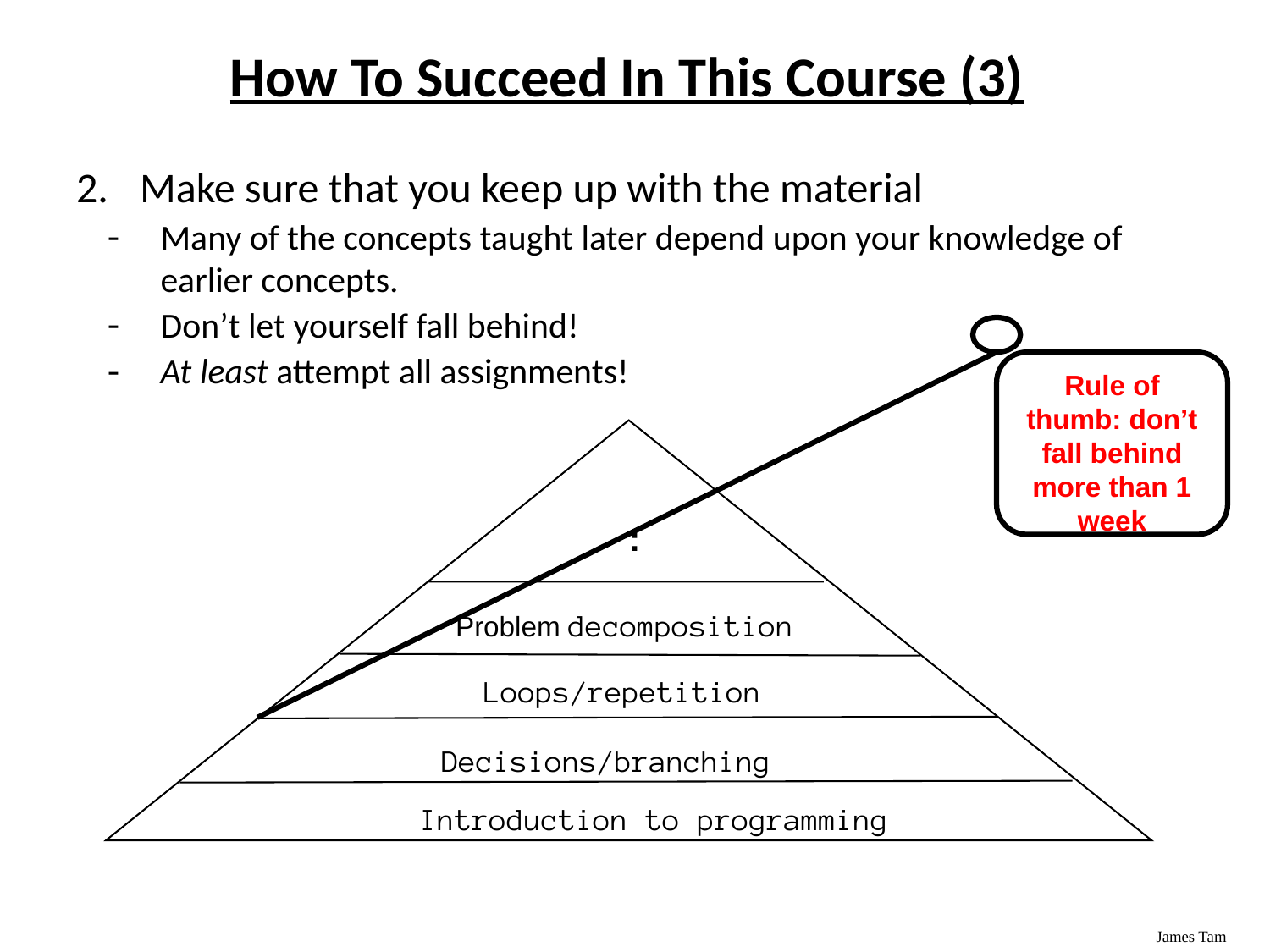

# How To Succeed In This Course (3)
Make sure that you keep up with the material
Many of the concepts taught later depend upon your knowledge of earlier concepts.
Don’t let yourself fall behind!
At least attempt all assignments!

Rule of thumb: don’t fall behind more than 1 week

:

Problem decomposition

Loops/repetition

Decisions/branching

Introduction to programming